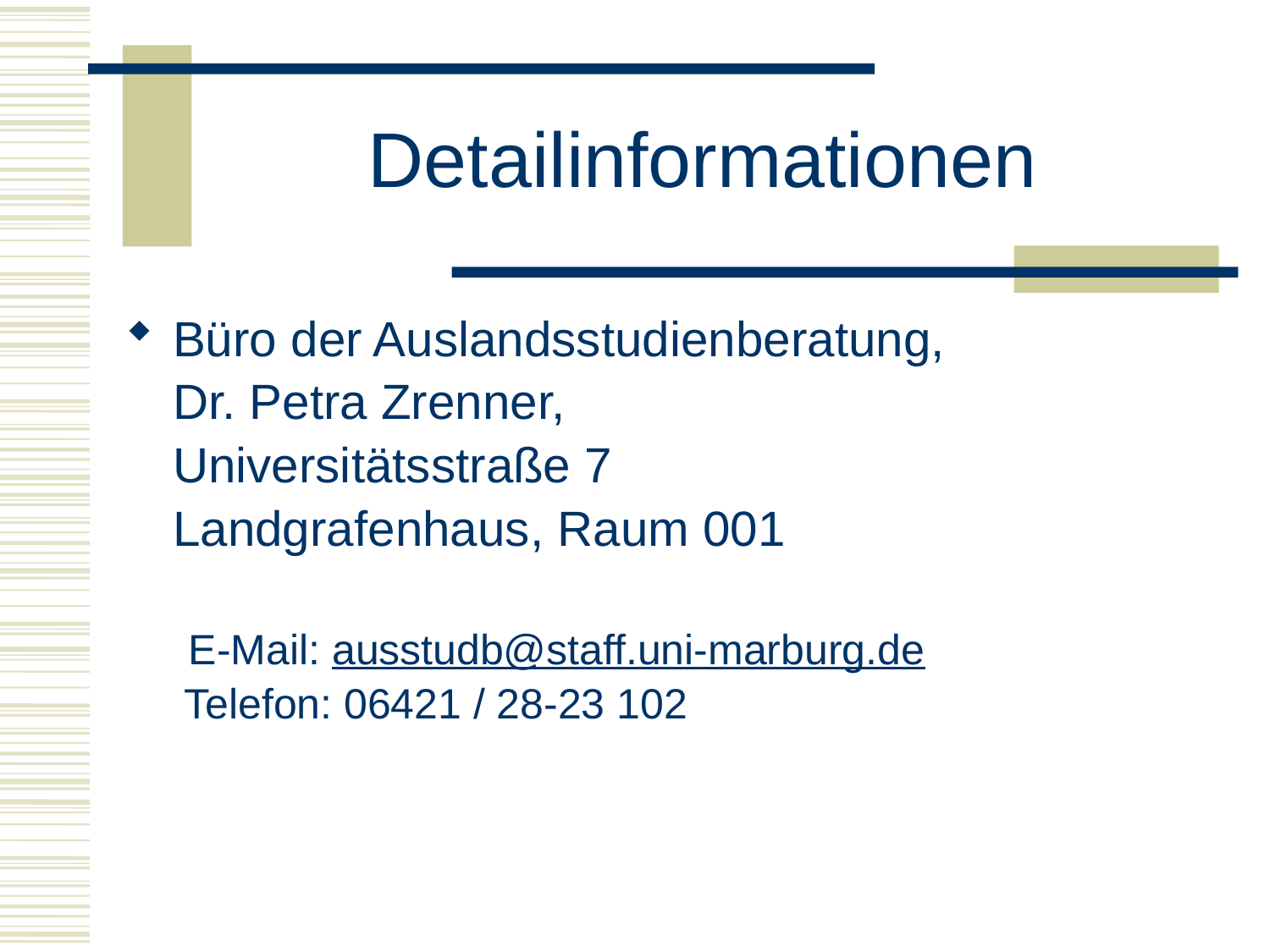

# Detailinformationen
Büro der Auslandsstudienberatung,
	Dr. Petra Zrenner,
	Universitätsstraße 7
	Landgrafenhaus, Raum 001

E-Mail: ausstudb@staff.uni-marburg.de
     Telefon: 06421 / 28-23 102